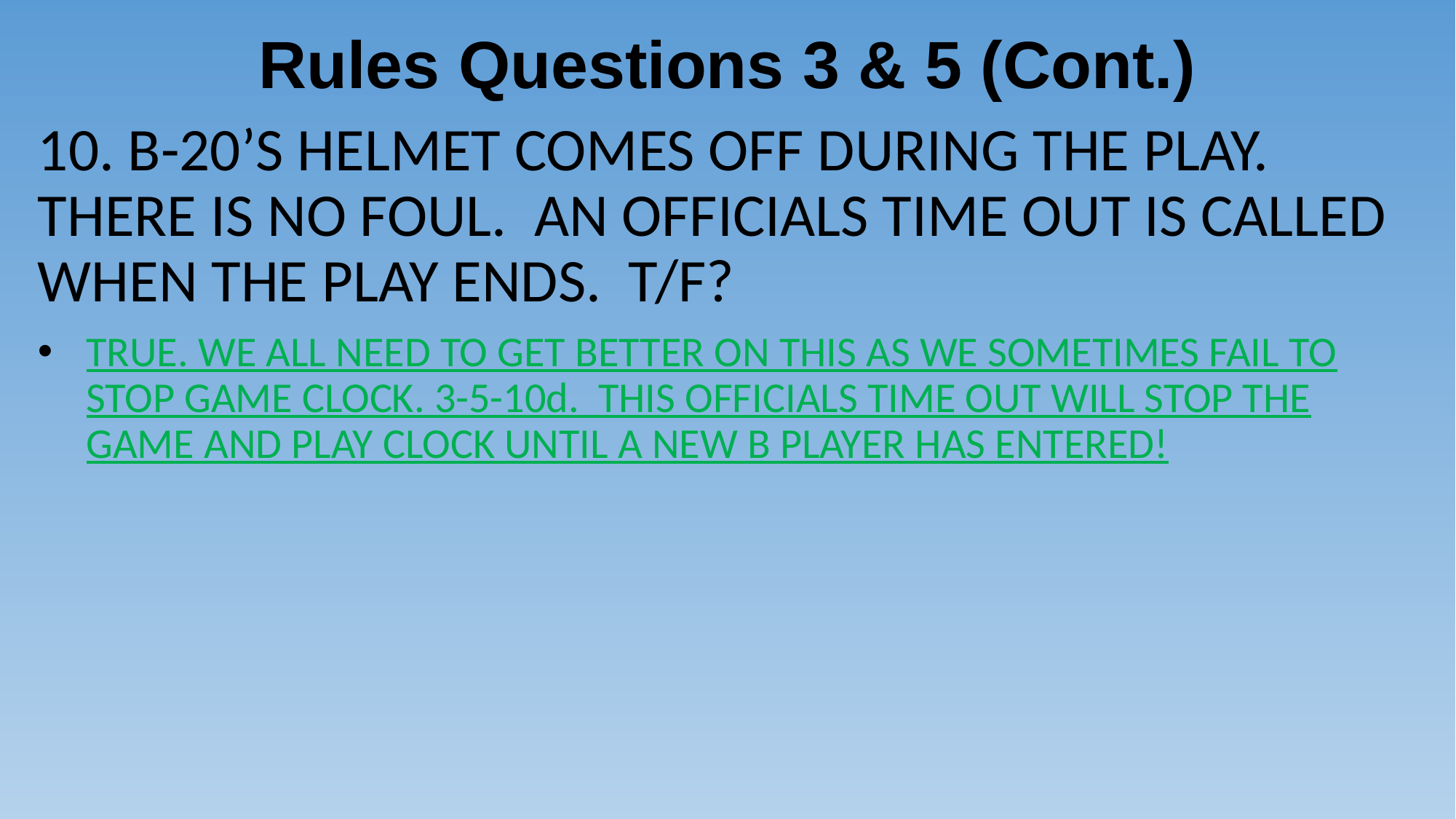

# Rules Questions 3 & 5 (Cont.)
10. B-20’S HELMET COMES OFF DURING THE PLAY.  THERE IS NO FOUL.  AN OFFICIALS TIME OUT IS CALLED WHEN THE PLAY ENDS.  T/F?
TRUE. WE ALL NEED TO GET BETTER ON THIS AS WE SOMETIMES FAIL TO STOP GAME CLOCK. 3-5-10d.  THIS OFFICIALS TIME OUT WILL STOP THE GAME AND PLAY CLOCK UNTIL A NEW B PLAYER HAS ENTERED!